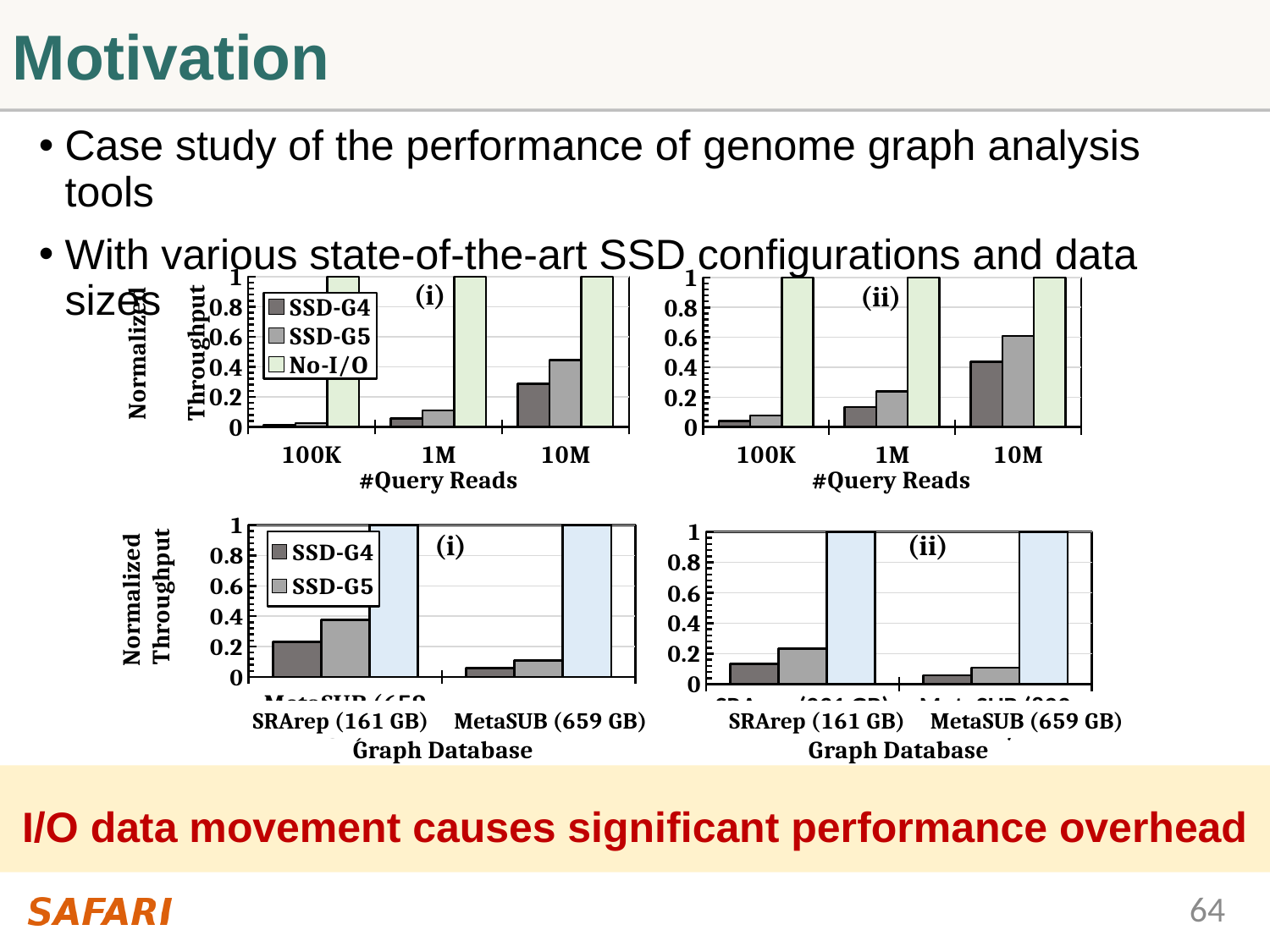

# Motivation
Case study of the performance of genome graph analysis tools
With various state-of-the-art SSD configurations and data sizes

### Chart

| Category | SSD-G4 | SSD-G5 | No-I/O |
|---|---|---|---|
| 100K | 0.013011622050638693 | 0.02568898868958537 | 1.0 |
| 1M | 0.05748619124470422 | 0.10872234875623414 | 1.0 |
| 10M | 0.28671146710975076 | 0.44564997583144345 | 1.0 |

### Chart

| Category | SSD-G4 | SSD-G5 | No-I/O |
|---|---|---|---|
| 100K | 0.0404482577411227 | 0.07775159878619314 | 1.0 |
| 1M | 0.13429214162628397 | 0.23678580978169206 | 1.0 |
| 10M | 0.43735086713293814 | 0.6085512970629464 | 1.0 |
(i)
(ii)
Normalized
Throughput
#Query Reads
#Query Reads

### Chart

| Category | SSD-G4 | SSD-G5 | No-I/O |
|---|---|---|---|
| MetaSUB (659 GB) | 0.2315402605771413 | 0.37601736295431176 | 1.0 |

### Chart

| Category | SSD-G4 | SSD-G5 | Ideal |
|---|---|---|---|
| SRArep (231 GB) | 0.13249211355421986 | 0.23398328694066617 | 1.0 |
| MetaSUB (822 GB) | 0.05748619124470422 | 0.10872234875623414 | 1.0 |
(i)
(ii)
Normalized
Throughput
SRArep (161 GB)     MetaSUB (659 GB)
SRArep (161 GB)     MetaSUB (659 GB)
Graph Database
Graph Database
I/O data movement causes significant performance overhead